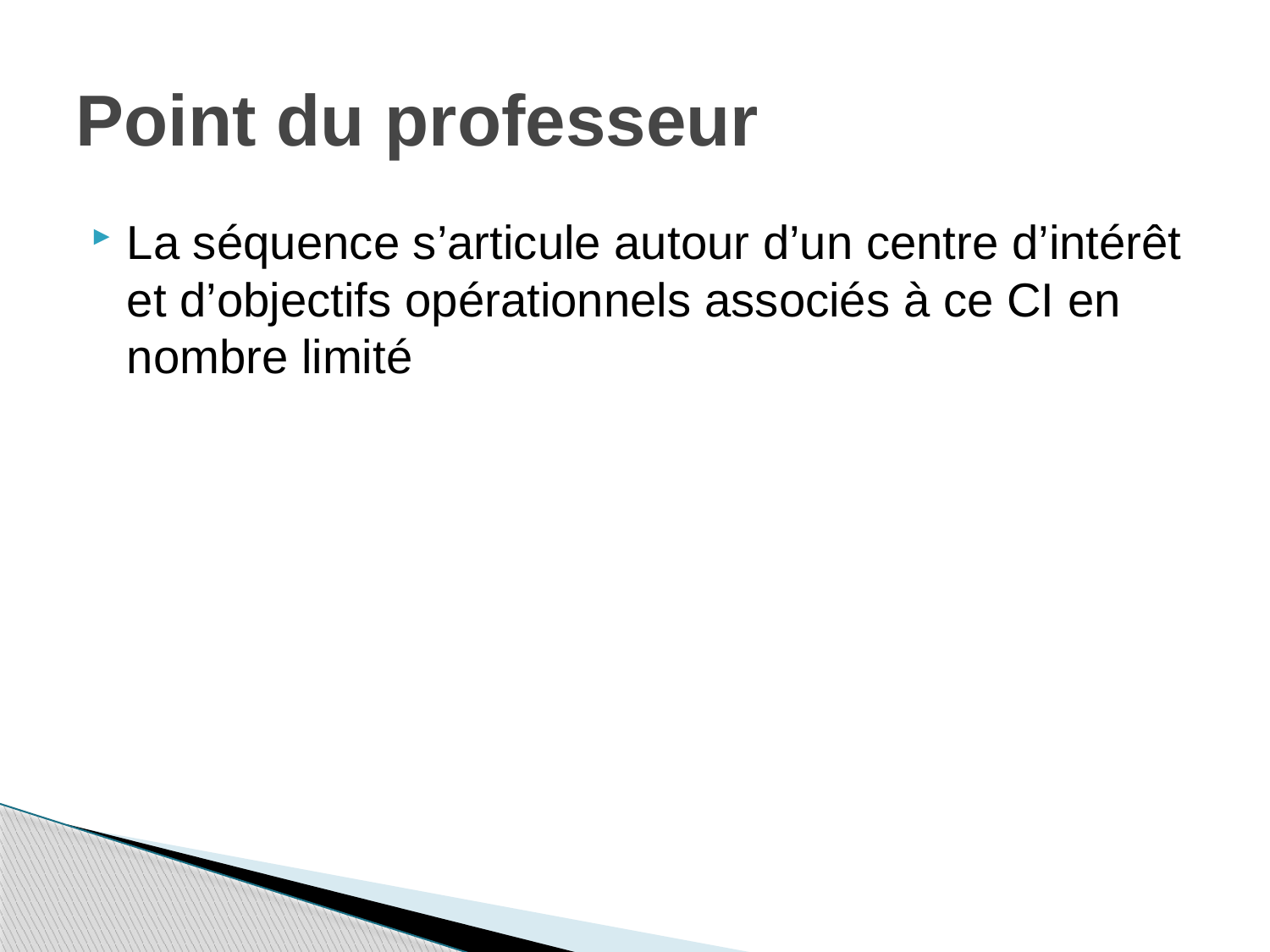

# Point du professeur
La séquence s’articule autour d’un centre d’intérêt et d’objectifs opérationnels associés à ce CI en nombre limité